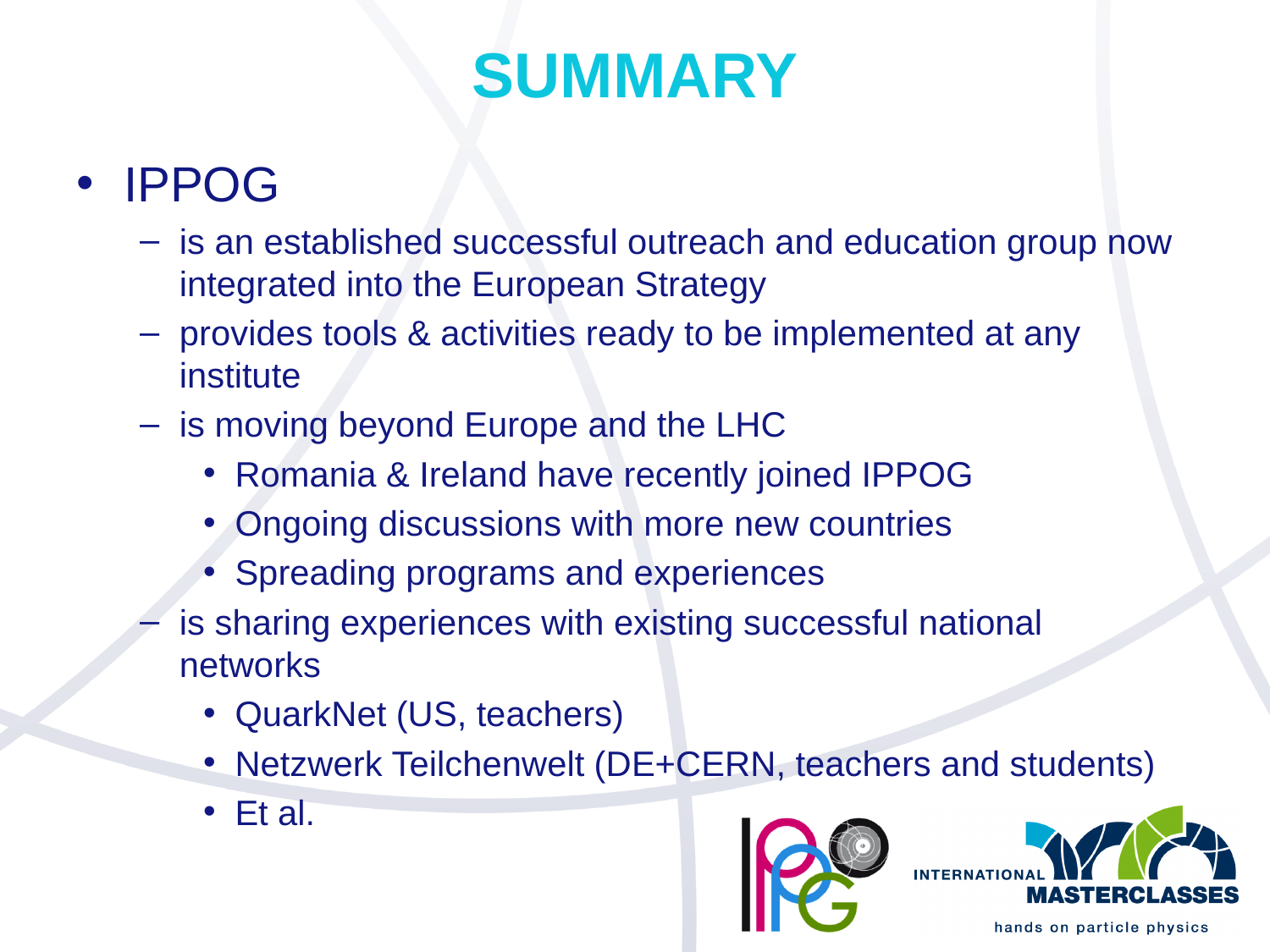

# SUMMARY
IPPOG
is an established successful outreach and education group now integrated into the European Strategy
provides tools & activities ready to be implemented at any institute
is moving beyond Europe and the LHC
Romania & Ireland have recently joined IPPOG
Ongoing discussions with more new countries
Spreading programs and experiences
is sharing experiences with existing successful national networks
QuarkNet (US, teachers)
Netzwerk Teilchenwelt (DE+CERN, teachers and students)
Et al.